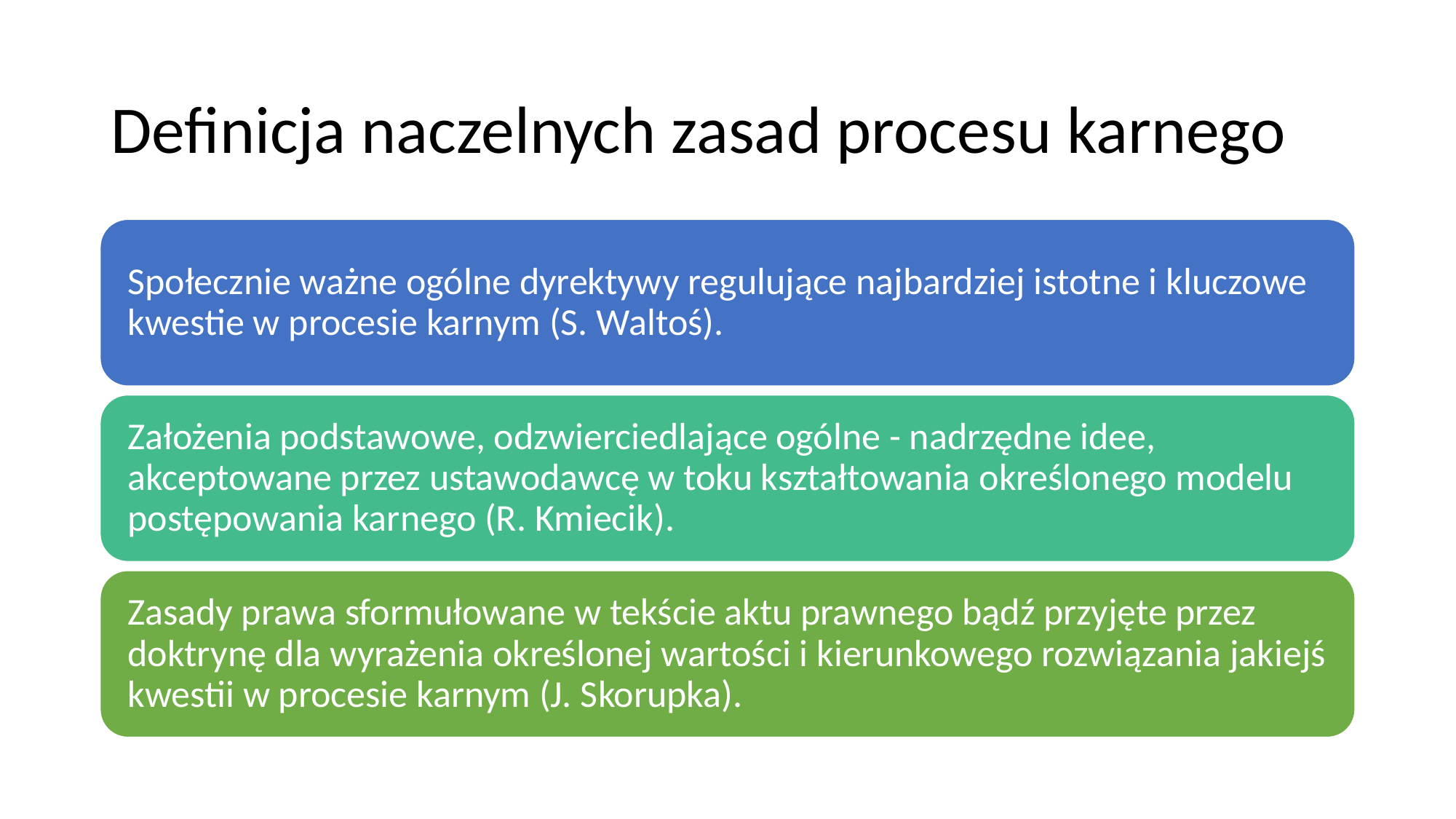

# Definicja naczelnych zasad procesu karnego
Społecznie ważne ogólne dyrektywy regulujące najbardziej istotne i kluczowe kwestie w procesie karnym (S. Waltoś).
Założenia podstawowe, odzwierciedlające ogólne - nadrzędne idee, akceptowane przez ustawodawcę w toku kształtowania określonego modelu postępowania karnego (R. Kmiecik).
Zasady prawa sformułowane w tekście aktu prawnego bądź przyjęte przez doktrynę dla wyrażenia określonej wartości i kierunkowego rozwiązania jakiejś kwestii w procesie karnym (J. Skorupka).